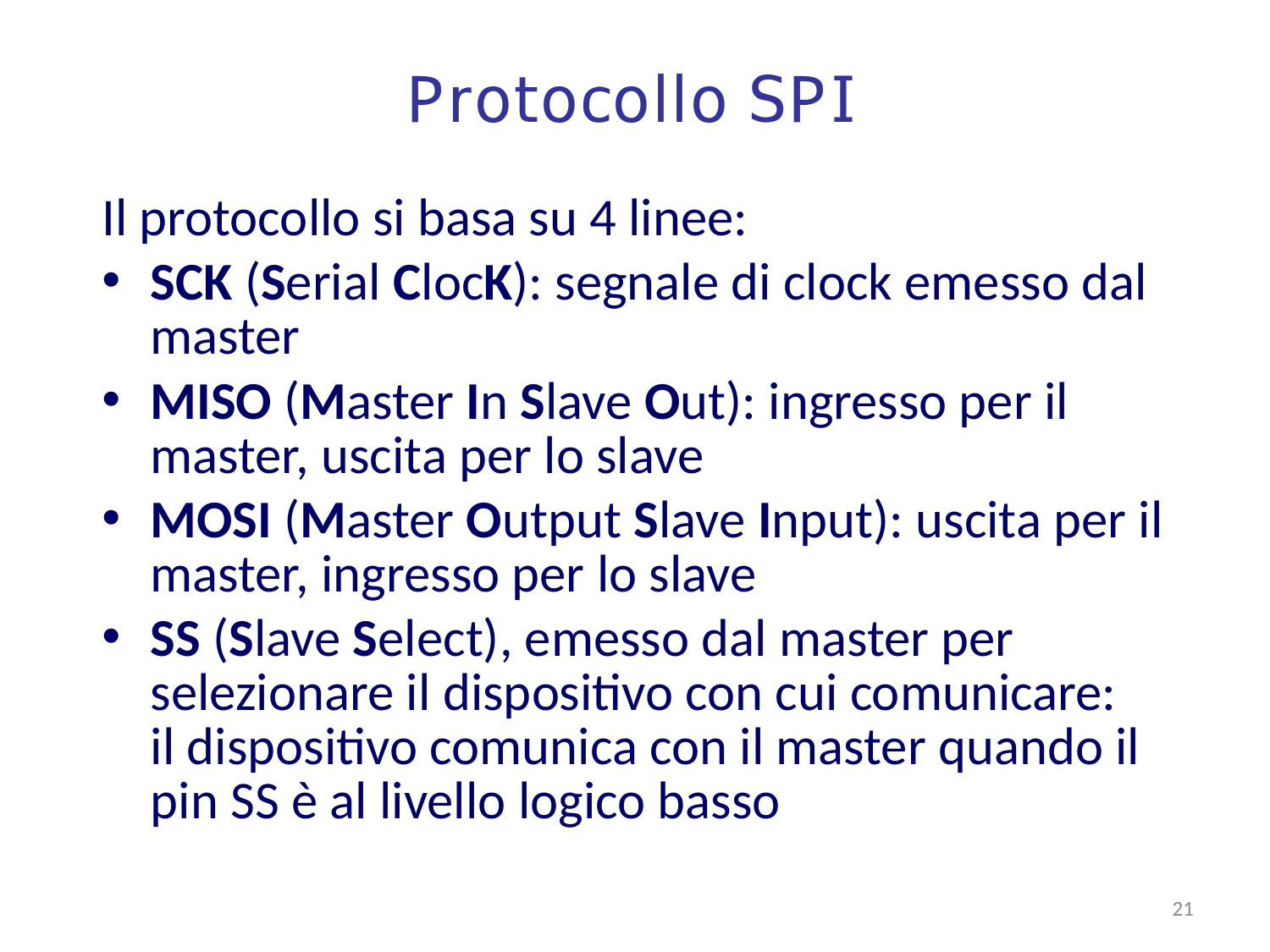

# Protocollo SPI
Il protocollo si basa su 4 linee:
SCK (Serial ClocK): segnale di clock emesso dal master
MISO (Master In Slave Out): ingresso per il master, uscita per lo slave
MOSI (Master Output Slave Input): uscita per il master, ingresso per lo slave
SS (Slave Select), emesso dal master per selezionare il dispositivo con cui comunicare:
il dispositivo comunica con il master quando il pin SS è al livello logico basso

21